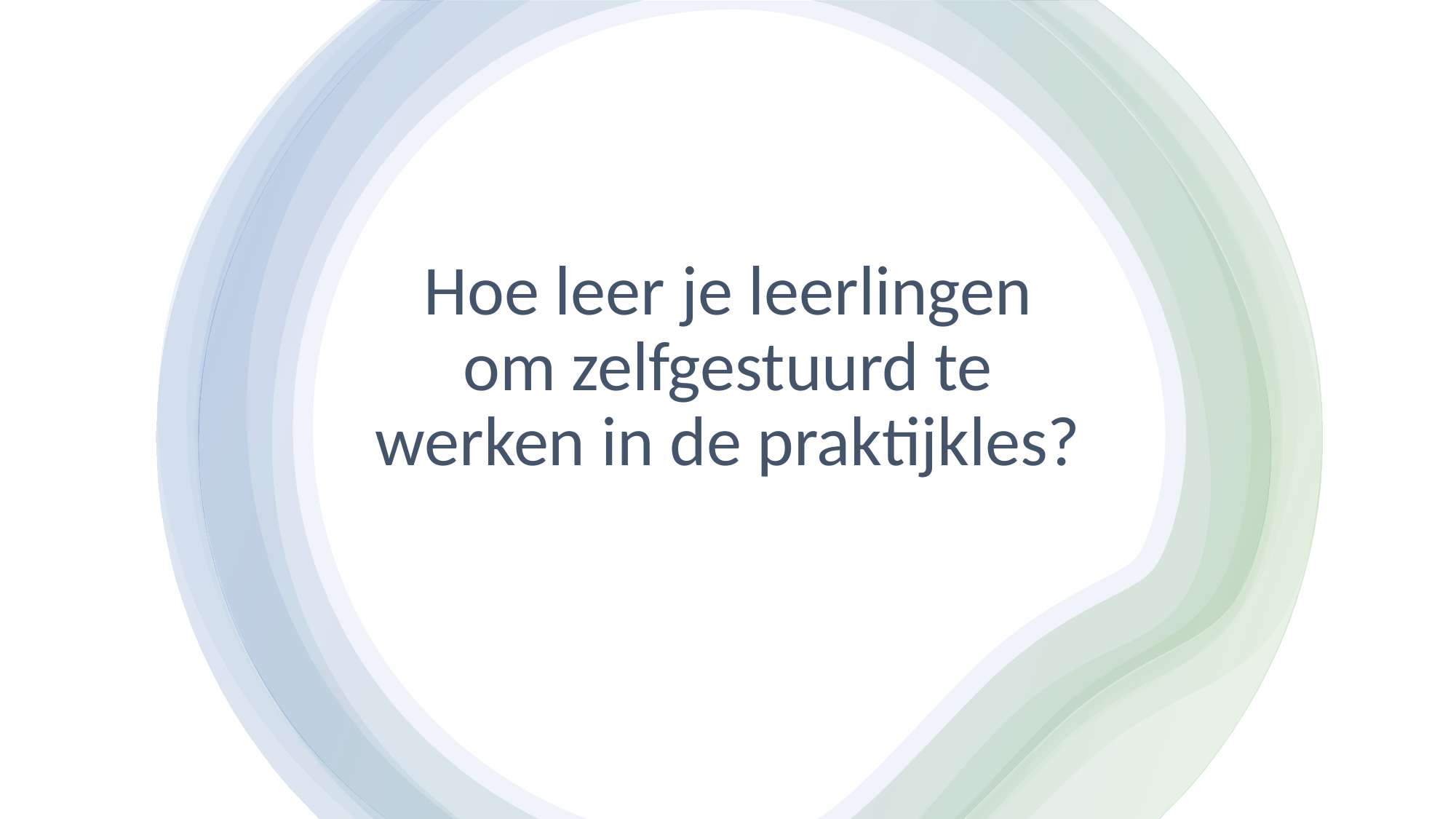

# Hoe leer je leerlingen om zelfgestuurd te werken in de praktijkles?